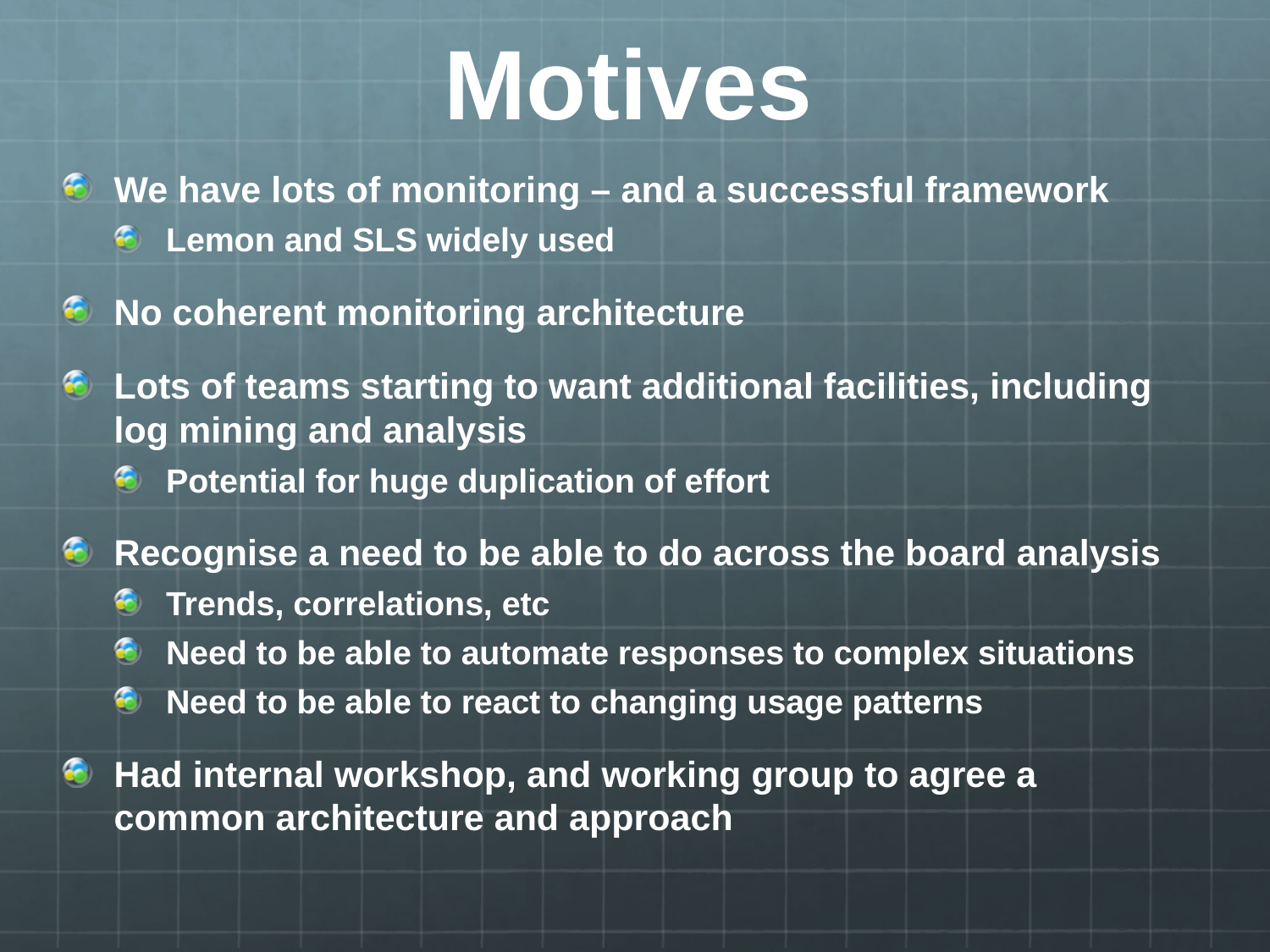

# Motives
We have lots of monitoring – and a successful framework
Lemon and SLS widely used
No coherent monitoring architecture
Lots of teams starting to want additional facilities, including log mining and analysis
Potential for huge duplication of effort
Recognise a need to be able to do across the board analysis
Trends, correlations, etc
Need to be able to automate responses to complex situations
Need to be able to react to changing usage patterns
Had internal workshop, and working group to agree a common architecture and approach